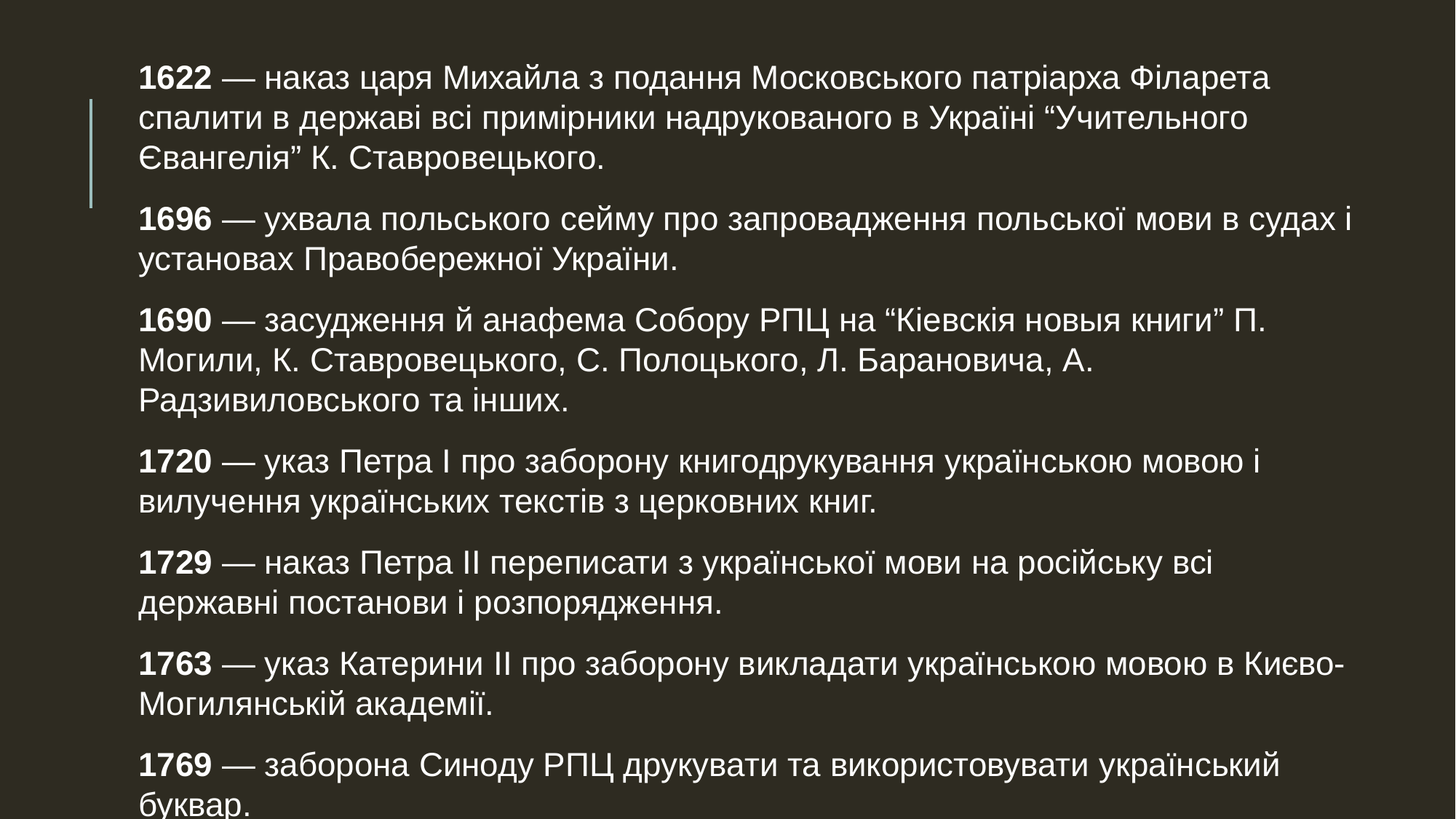

1622 — наказ царя Михайла з подання Московського патріарха Філарета спалити в державі всі примірники надрукованого в Україні “Учительного Євангелія” К. Ставровецького.
1696 — ухвала польського сейму про запровадження польської мови в судах і установах Правобережної України.
1690 — засудження й анафема Собору РПЦ на “Кіевскія новыя книги” П. Могили, К. Ставровецького, С. Полоцького, Л. Барановича, А. Радзивиловського та інших.
1720 — указ Петра І про заборону книгодрукування українською мовою і вилучення українських текстів з церковних книг.
1729 — наказ Петра ІІ переписати з української мови на російську всі державні постанови і розпорядження.
1763 — указ Катерини II про заборону викладати українською мовою в Києво-Могилянській академії.
1769 — заборона Синоду РПЦ друкувати та використовувати український буквар.
1775 — зруйнування Запорізької Січі та закриття українських шкіл при полкових